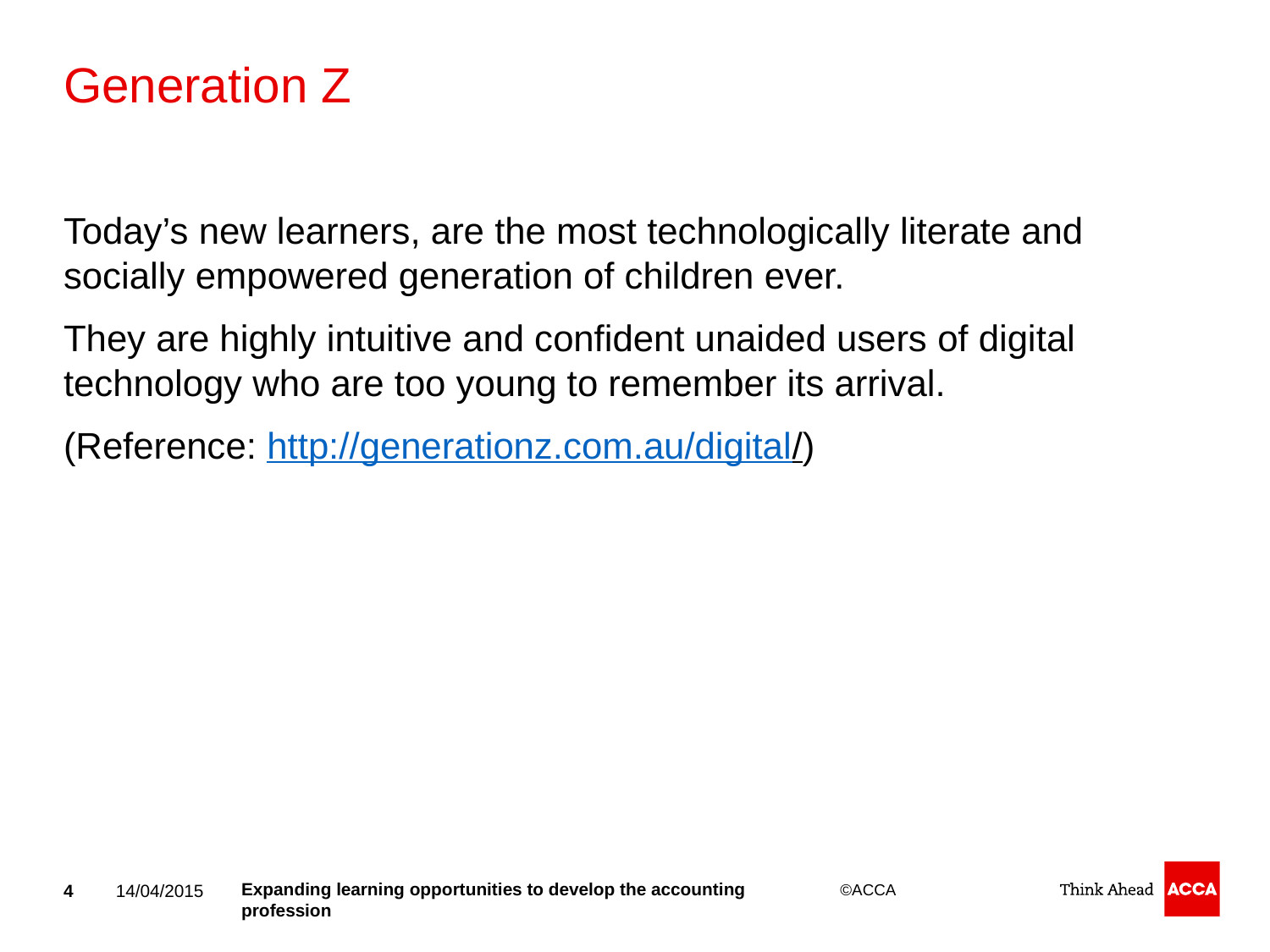

# Generation Z
Today’s new learners, are the most technologically literate and socially empowered generation of children ever.
They are highly intuitive and confident unaided users of digital technology who are too young to remember its arrival.
(Reference: http://generationz.com.au/digital/)
Expanding learning opportunities to develop the accounting profession
4
14/04/2015